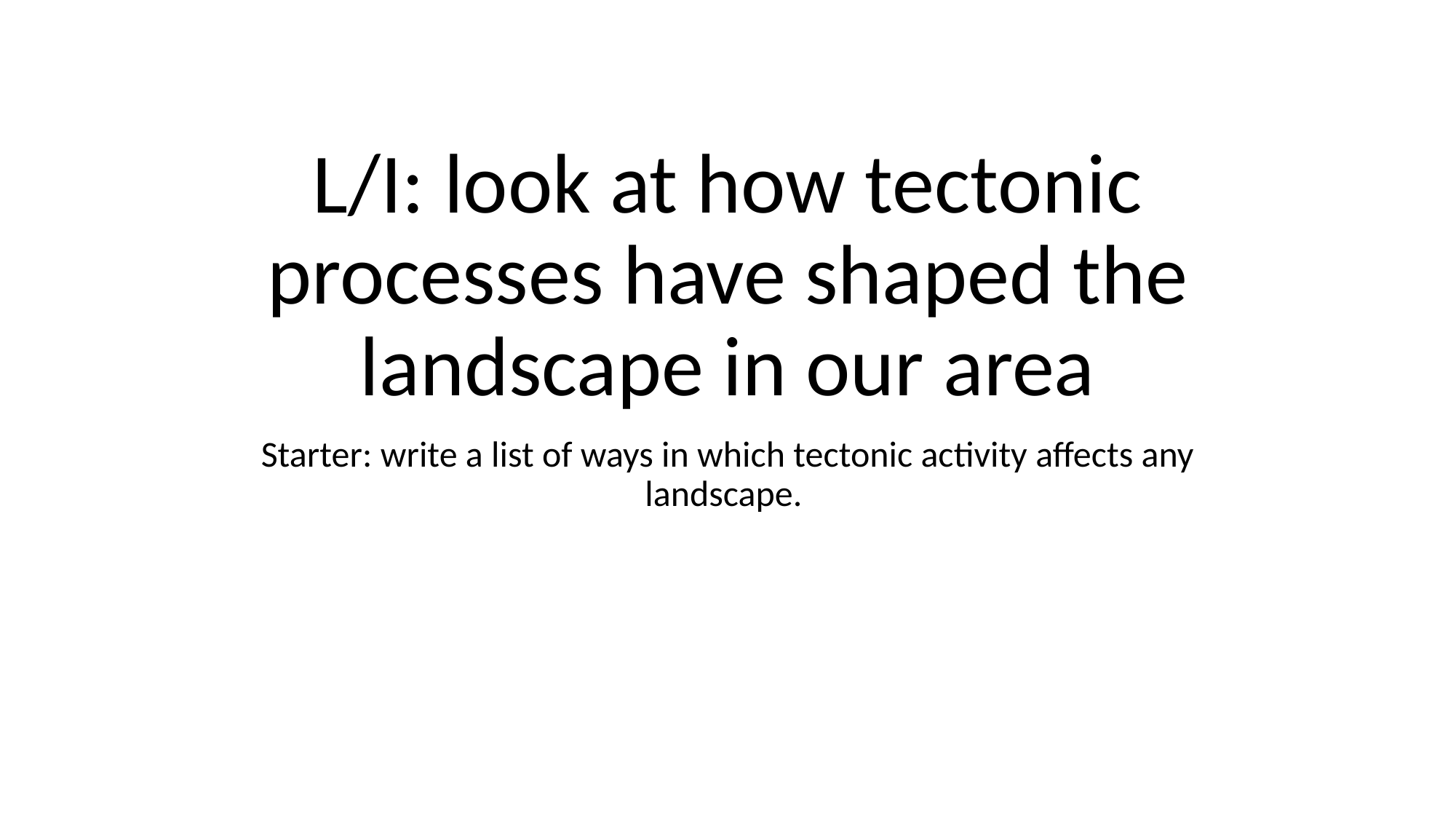

# L/I: look at how tectonic processes have shaped the landscape in our area
Starter: write a list of ways in which tectonic activity affects any landscape.